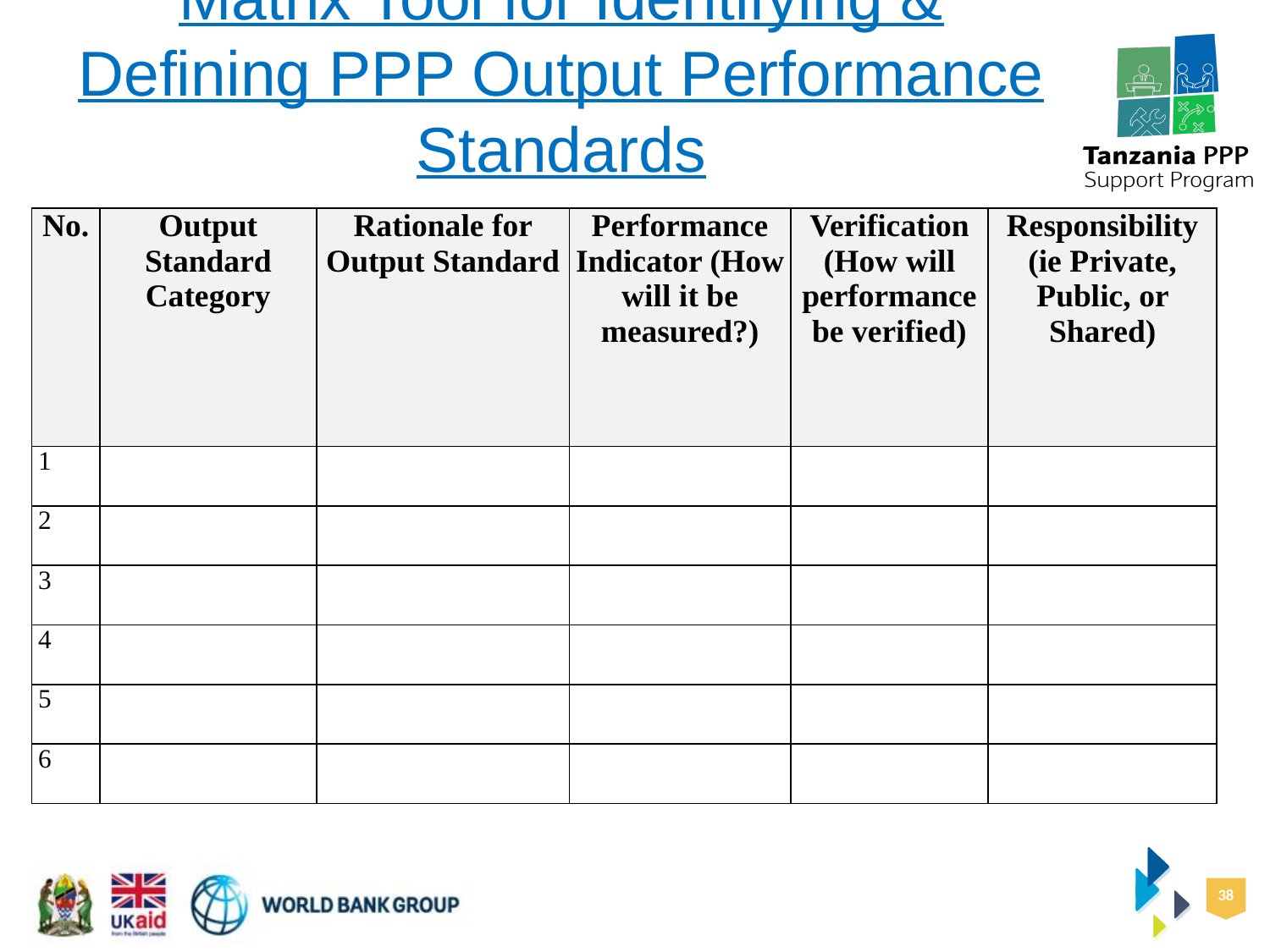

Matrix Tool for Identifying & Defining PPP Output Performance Standards
| No. | Output Standard Category | Rationale for Output Standard | Performance Indicator (How will it be measured?) | Verification (How will performance be verified) | Responsibility (ie Private, Public, or Shared) |
| --- | --- | --- | --- | --- | --- |
| 1 |  |  |  |  |  |
| 2 |  |  |  |  |  |
| 3 |  |  |  |  |  |
| 4 |  |  |  |  |  |
| 5 |  |  |  |  |  |
| 6 |  |  |  |  |  |